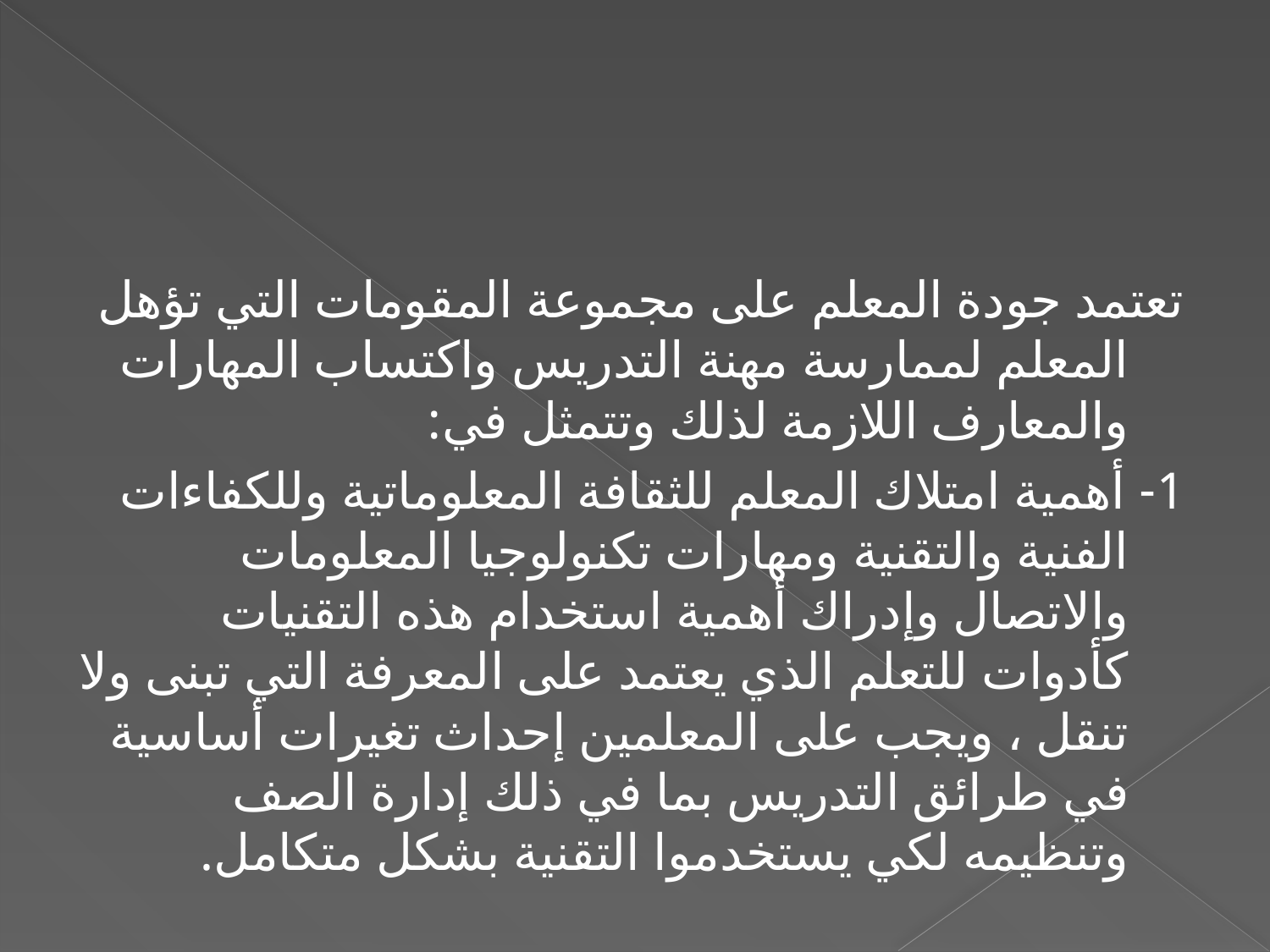

#
تعتمد جودة المعلم على مجموعة المقومات التي تؤهل المعلم لممارسة مهنة التدريس واكتساب المهارات والمعارف اللازمة لذلك وتتمثل في:
1- أهمية امتلاك المعلم للثقافة المعلوماتية وللكفاءات الفنية والتقنية ومهارات تكنولوجيا المعلومات والاتصال وإدراك أهمية استخدام هذه التقنيات كأدوات للتعلم الذي يعتمد على المعرفة التي تبنى ولا تنقل ، ويجب على المعلمين إحداث تغيرات أساسية في طرائق التدريس بما في ذلك إدارة الصف وتنظيمه لكي يستخدموا التقنية بشكل متكامل.